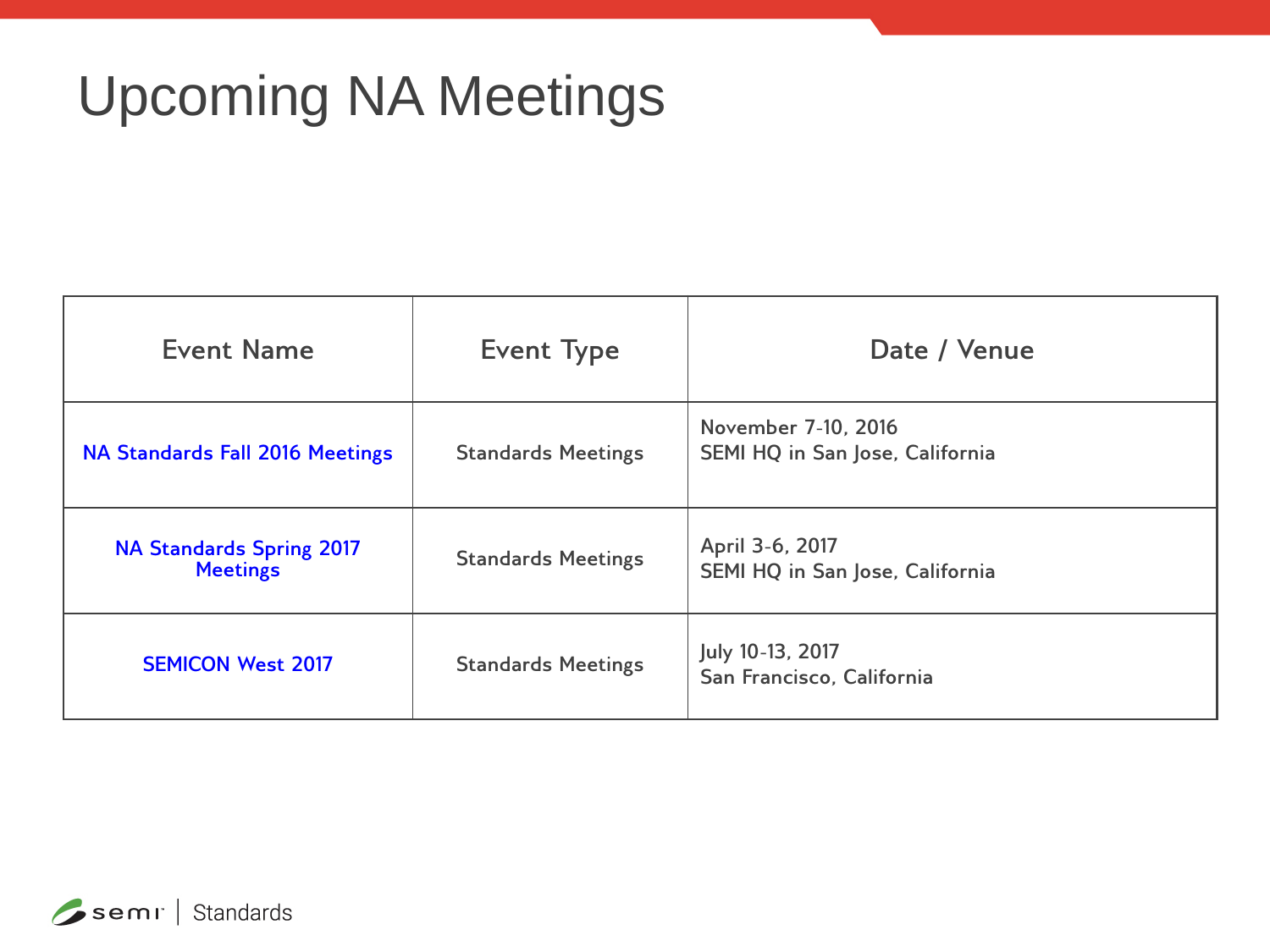

# Upcoming NA Meetings
| Event Name | Event Type | Date / Venue |
| --- | --- | --- |
| NA Standards Fall 2016 Meetings | Standards Meetings | November 7-10, 2016 SEMI HQ in San Jose, California |
| NA Standards Spring 2017 Meetings | Standards Meetings | April 3-6, 2017 SEMI HQ in San Jose, California |
| SEMICON West 2017 | Standards Meetings | July 10-13, 2017 San Francisco, California |